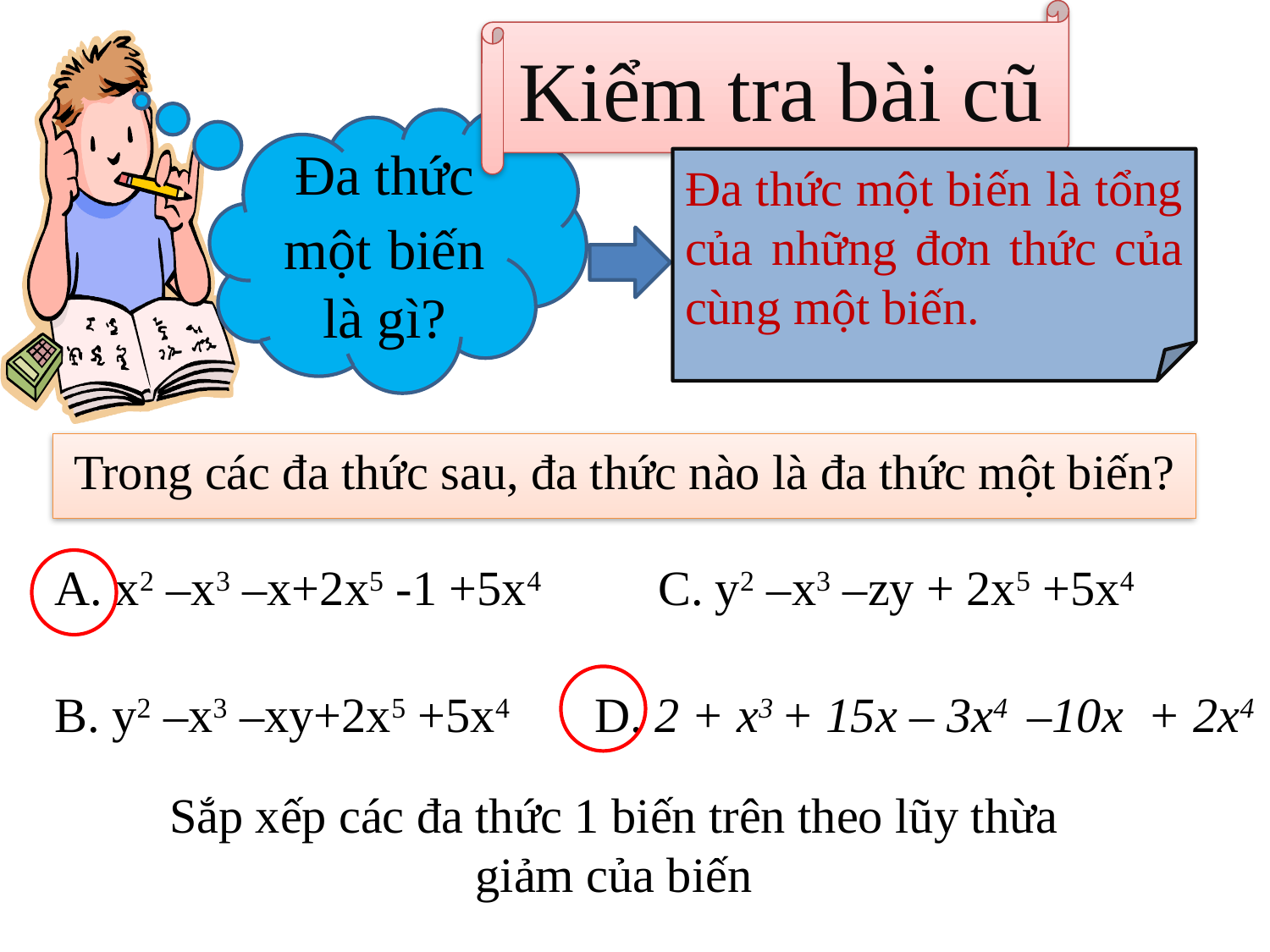

Kiểm tra bài cũ

Đa thức một biến là gì?
Đa thức một biến là tổng của những đơn thức của cùng một biến.

Trong các đa thức sau, đa thức nào là đa thức một biến?

A. x2 –x3 –x+2x5 -1 +5x4
C. y2 –x3 –zy + 2x5 +5x4

B. y2 –x3 –xy+2x5 +5x4
D. 2 + x3 + 15x – 3x4  –10x  + 2x4
Sắp xếp các đa thức 1 biến trên theo lũy thừa giảm của biến